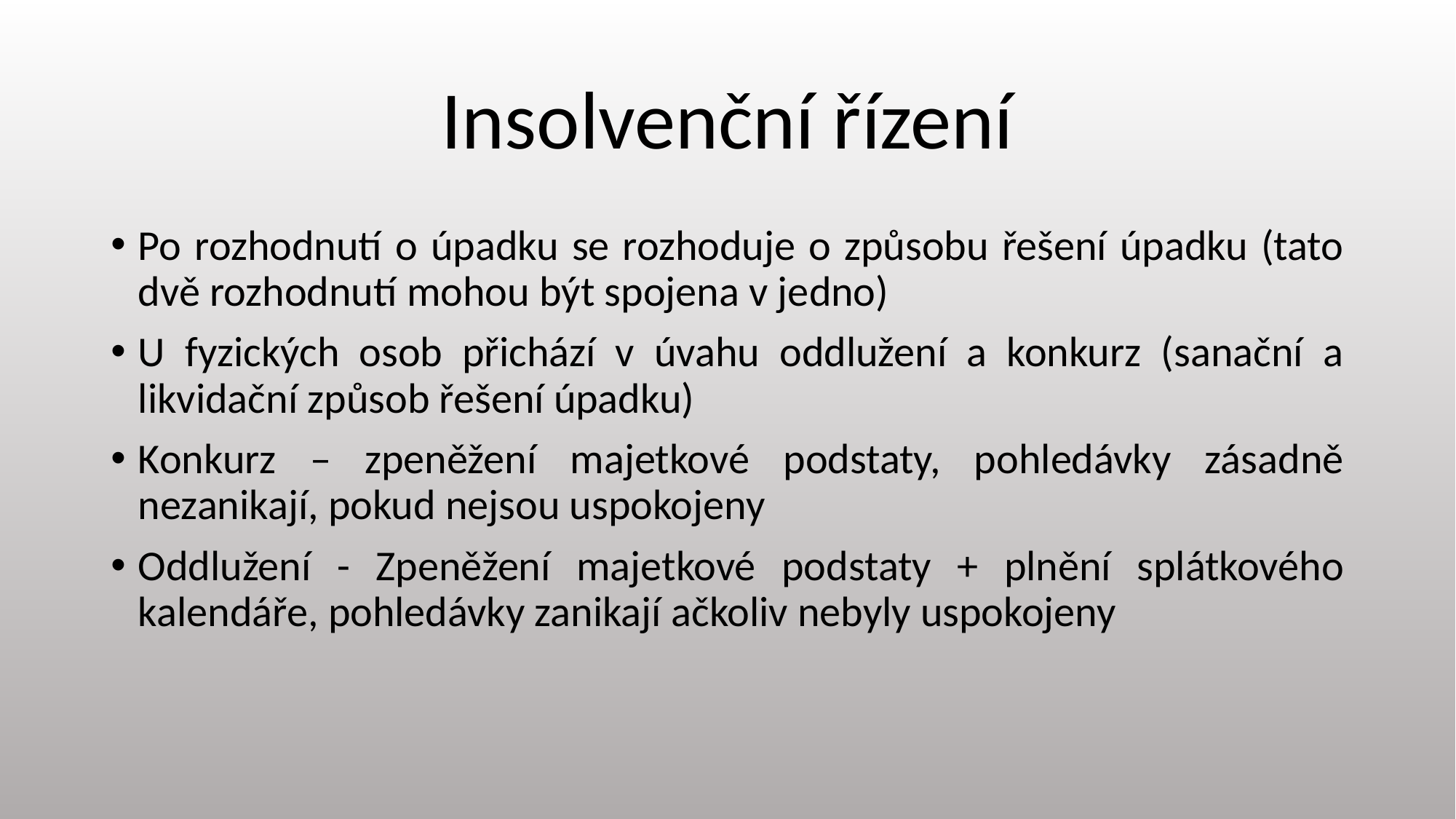

# Insolvenční řízení
Po rozhodnutí o úpadku se rozhoduje o způsobu řešení úpadku (tato dvě rozhodnutí mohou být spojena v jedno)
U fyzických osob přichází v úvahu oddlužení a konkurz (sanační a likvidační způsob řešení úpadku)
Konkurz – zpeněžení majetkové podstaty, pohledávky zásadně nezanikají, pokud nejsou uspokojeny
Oddlužení - Zpeněžení majetkové podstaty + plnění splátkového kalendáře, pohledávky zanikají ačkoliv nebyly uspokojeny